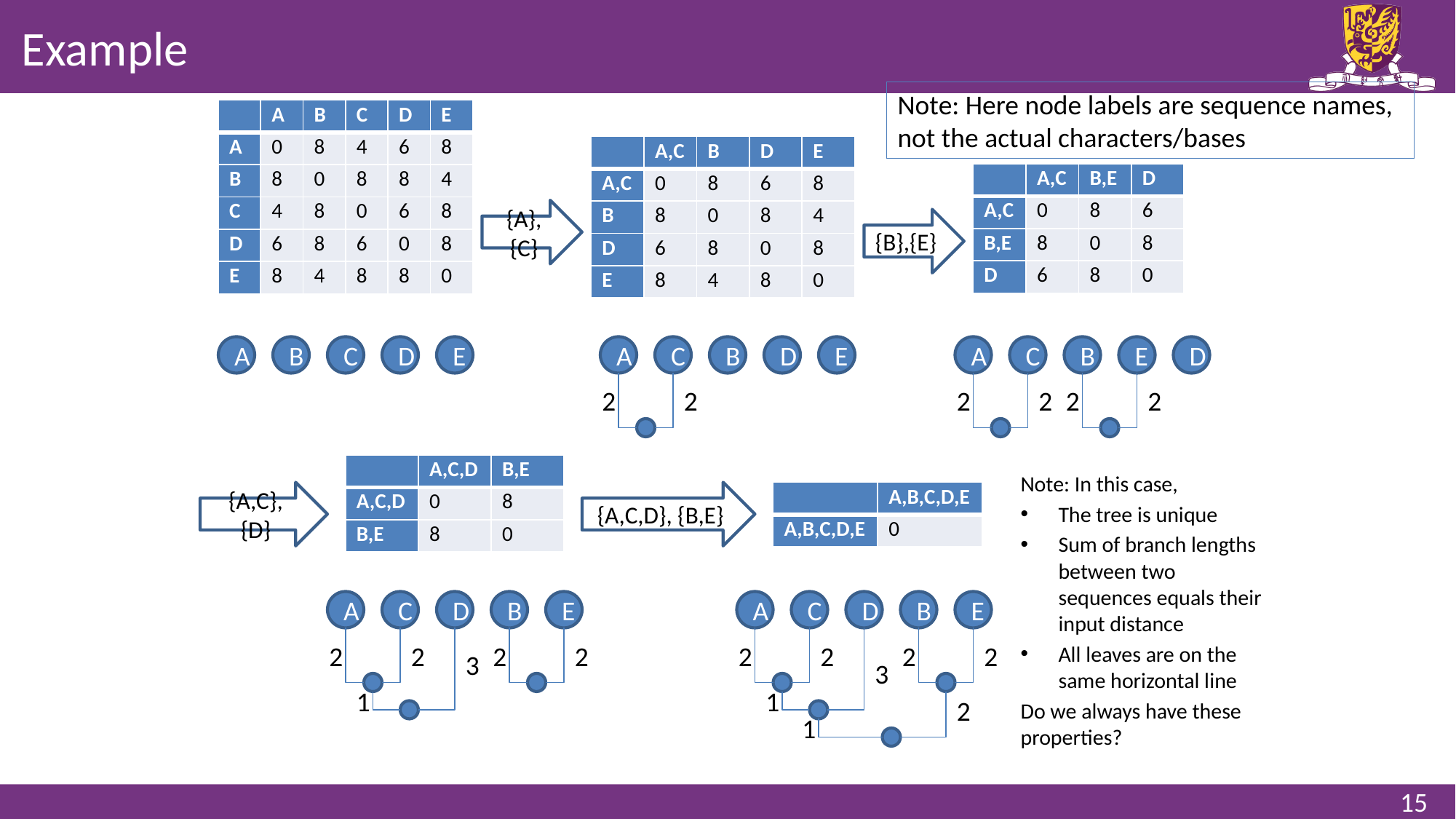

# Example
Note: Here node labels are sequence names, not the actual characters/bases
|  | A | B | C | D | E |
| --- | --- | --- | --- | --- | --- |
| A | 0 | 8 | 4 | 6 | 8 |
| B | 8 | 0 | 8 | 8 | 4 |
| C | 4 | 8 | 0 | 6 | 8 |
| D | 6 | 8 | 6 | 0 | 8 |
| E | 8 | 4 | 8 | 8 | 0 |
|  | A,C | B | D | E |
| --- | --- | --- | --- | --- |
| A,C | 0 | 8 | 6 | 8 |
| B | 8 | 0 | 8 | 4 |
| D | 6 | 8 | 0 | 8 |
| E | 8 | 4 | 8 | 0 |
|  | A,C | B,E | D |
| --- | --- | --- | --- |
| A,C | 0 | 8 | 6 |
| B,E | 8 | 0 | 8 |
| D | 6 | 8 | 0 |
{A},{C}
{B},{E}
A
B
C
D
E
A
C
B
D
E
2
2

A
C
B
E
D
2
2
2
2

|  | A,C,D | B,E |
| --- | --- | --- |
| A,C,D | 0 | 8 |
| B,E | 8 | 0 |
Note: In this case,
The tree is unique
Sum of branch lengths between two sequences equals their input distance
All leaves are on the same horizontal line
Do we always have these properties?
{A,C,D}, {B,E}
|  | A,B,C,D,E |
| --- | --- |
| A,B,C,D,E | 0 |
{A,C}, {D}
A
C
D
B
E
2
2
2
2
3

1
2

1

A
C
D
B
E
2
2
2
2
3

1

15